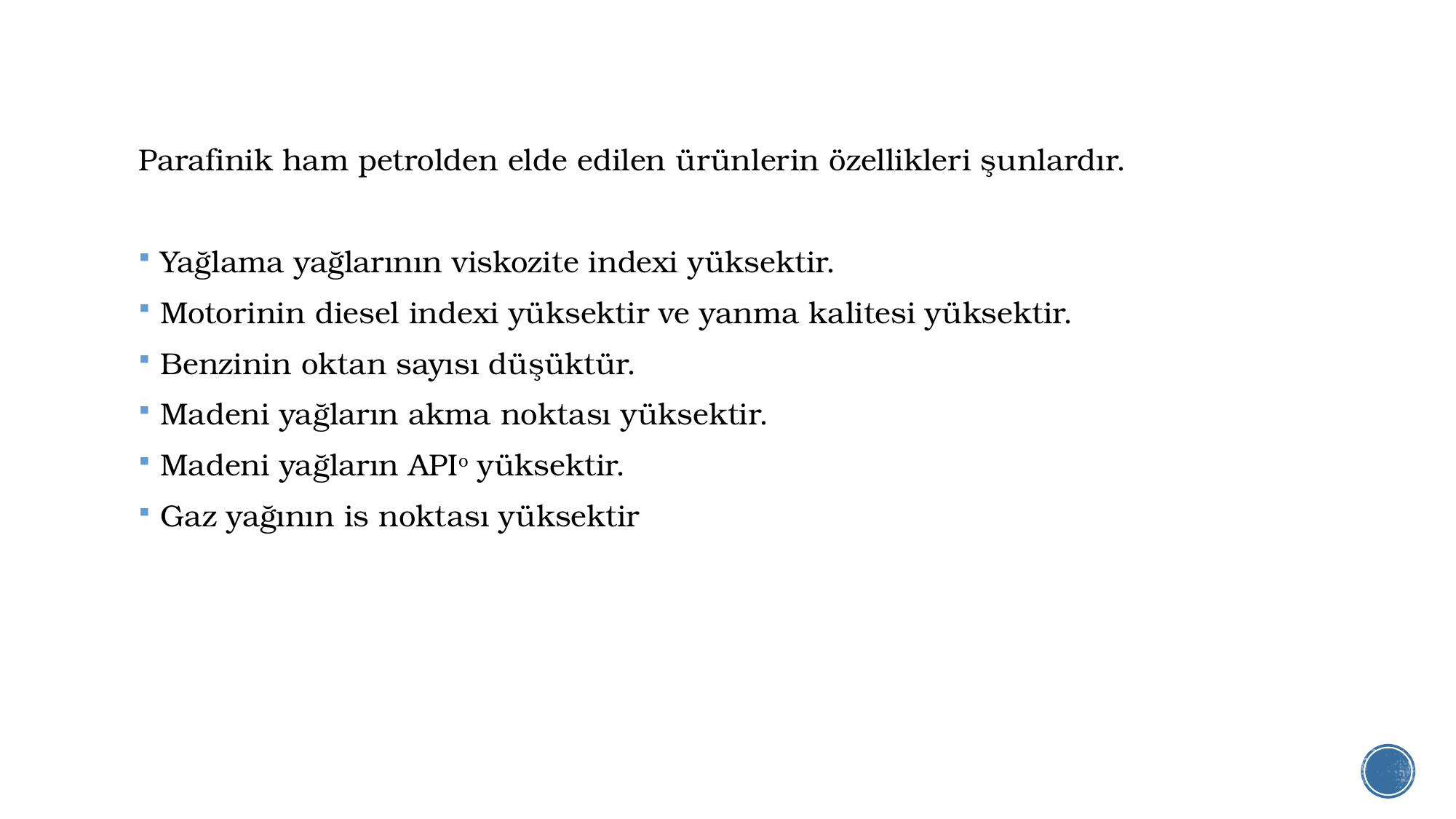

Parafinik ham petrolden elde edilen ürünlerin özellikleri şunlardır.

Yağlama yağlarının viskozite indexi yüksektir.
Motorinin diesel indexi yüksektir ve yanma kalitesi yüksektir.
Benzinin oktan sayısı düşüktür.
Madeni yağların akma noktası yüksektir.
Madeni yağların APIo yüksektir.
Gaz yağının is noktası yüksektir